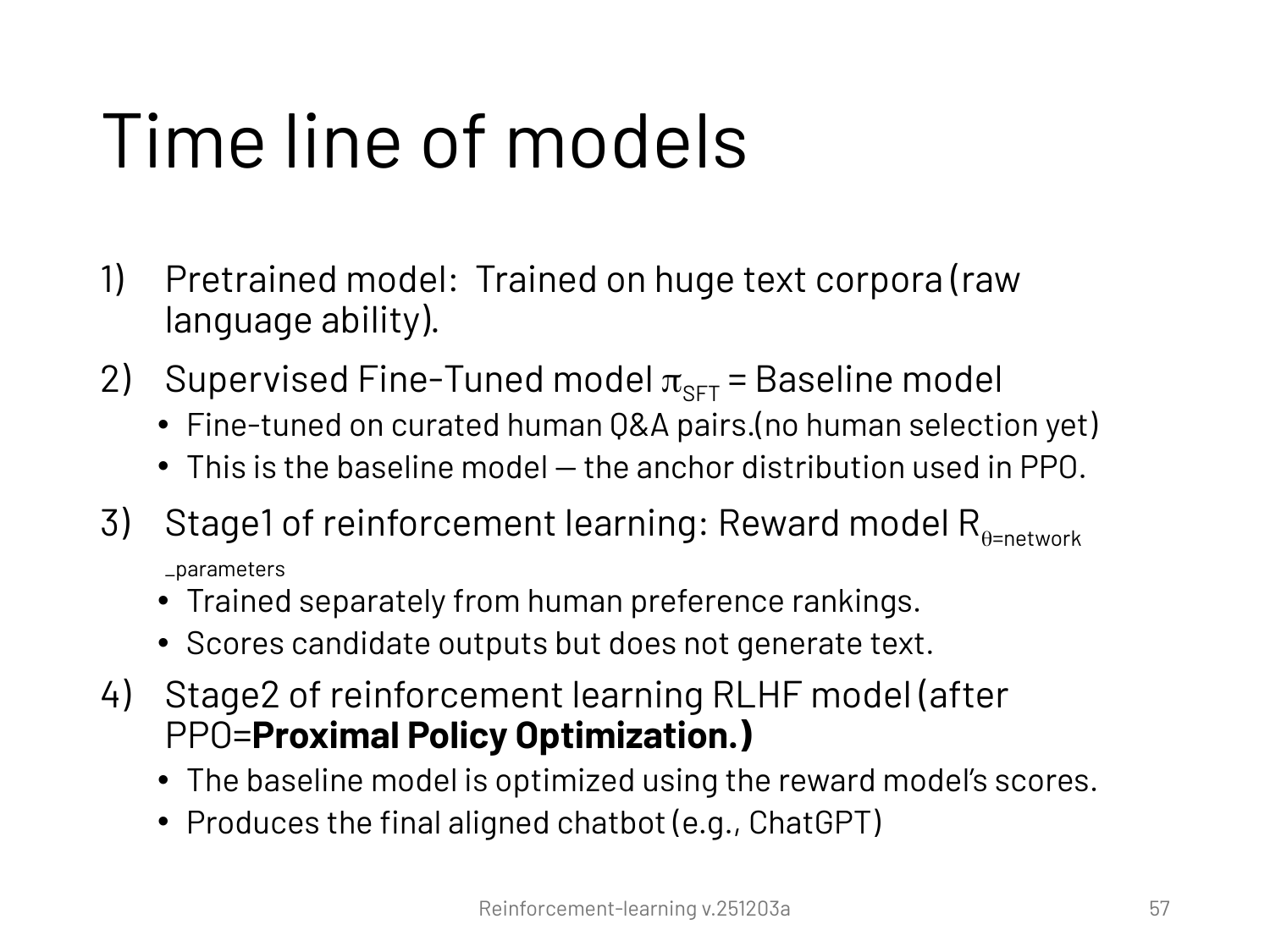

# Time line of models
Pretrained model:  Trained on huge text corpora (raw language ability).
Supervised Fine‑Tuned model πSFT = Baseline model
Fine‑tuned on curated human Q&A pairs.(no human selection yet)
This is the baseline model — the anchor distribution used in PPO.
Stage1 of reinforcement learning: Reward model Rθ=network _parameters
Trained separately from human preference rankings.
Scores candidate outputs but does not generate text.
Stage2 of reinforcement learning RLHF model (after PPO=Proximal Policy Optimization.)
The baseline model is optimized using the reward model’s scores.
Produces the final aligned chatbot (e.g., ChatGPT)

Reinforcement-learning v.251203a
57